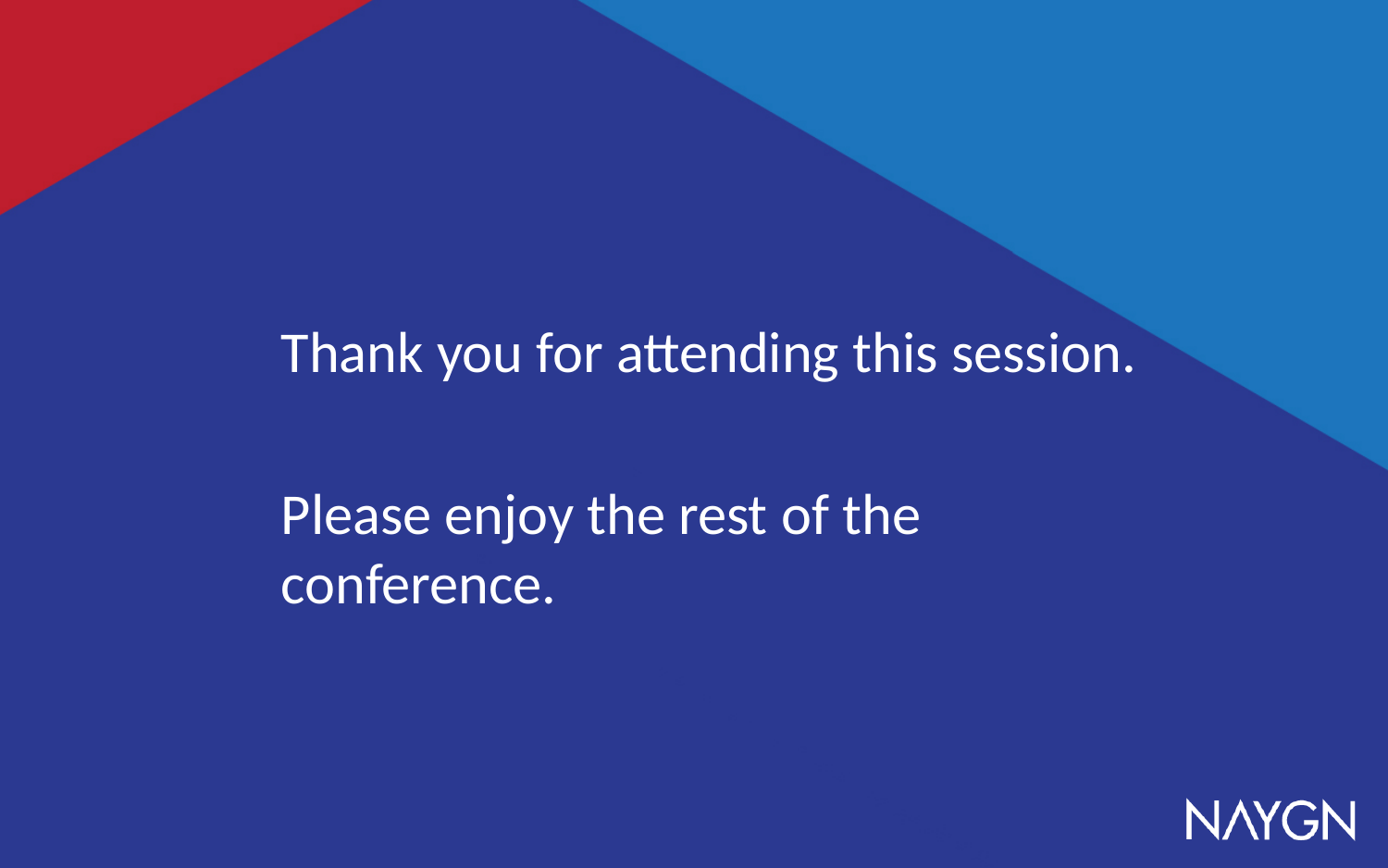

Thank you for attending this session.

Please enjoy the rest of the conference.